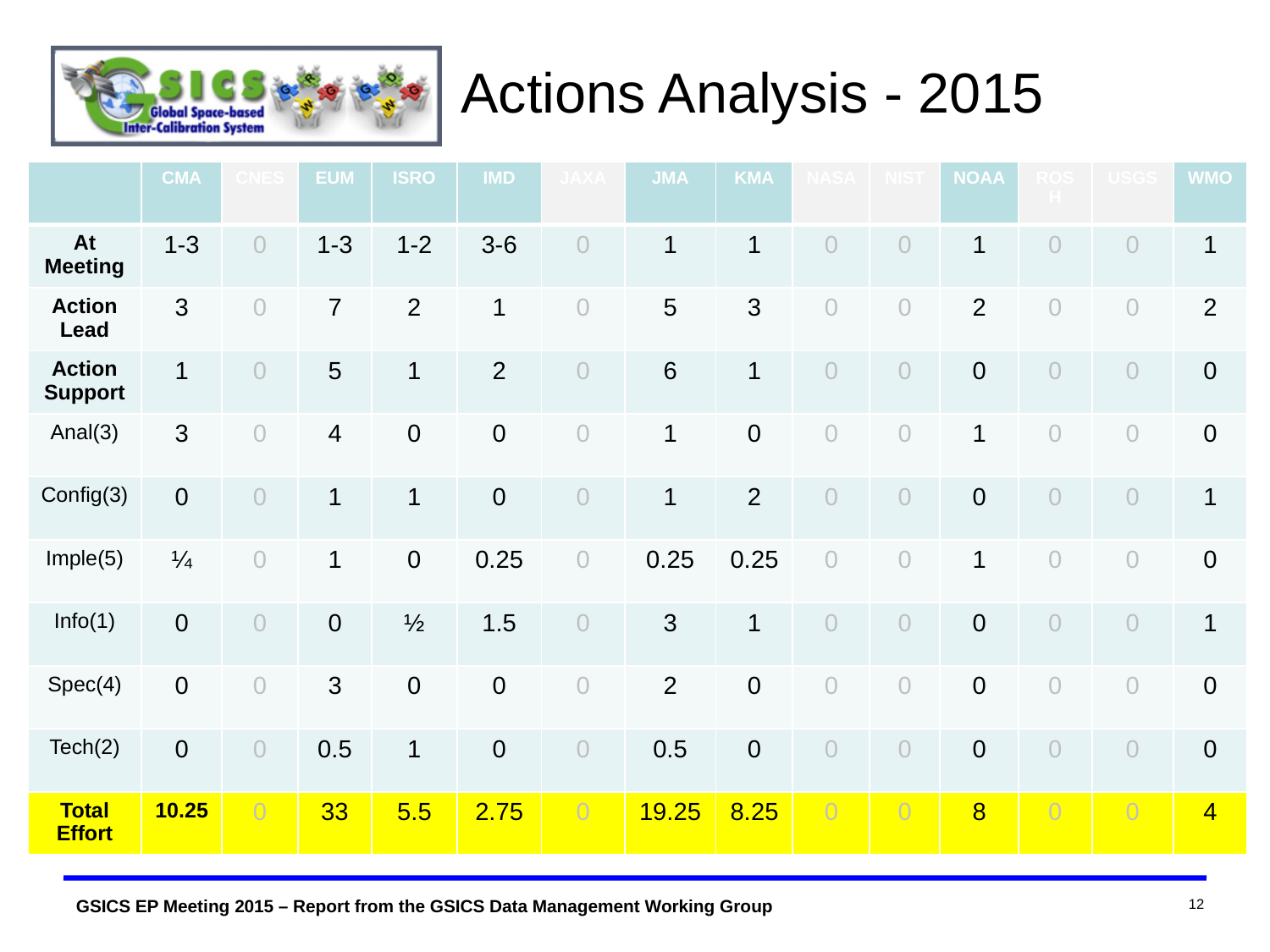

# Actions Analysis - 2015
|  | CMA | CNES | EUM | ISRO | IMD | JAXA | JMA | KMA | NASA | NIST | NOAA | ROSH | USGS | WMO |
| --- | --- | --- | --- | --- | --- | --- | --- | --- | --- | --- | --- | --- | --- | --- |
| At Meeting | 1-3 | 0 | 1-3 | 1-2 | 3-6 | 0 | 1 | 1 | 0 | 0 | 1 | 0 | 0 | 1 |
| Action Lead | 3 | 0 | 7 | 2 | 1 | 0 | 5 | 3 | 0 | 0 | 2 | 0 | 0 | 2 |
| Action Support | 1 | 0 | 5 | 1 | 2 | 0 | 6 | 1 | 0 | 0 | 0 | 0 | 0 | 0 |
| Anal(3) | 3 | 0 | 4 | 0 | 0 | 0 | 1 | 0 | 0 | 0 | 1 | 0 | 0 | 0 |
| Config(3) | 0 | 0 | 1 | 1 | 0 | 0 | 1 | 2 | 0 | 0 | 0 | 0 | 0 | 1 |
| Imple(5) | ¼ | 0 | 1 | 0 | 0.25 | 0 | 0.25 | 0.25 | 0 | 0 | 1 | 0 | 0 | 0 |
| Info(1) | 0 | 0 | 0 | ½ | 1.5 | 0 | 3 | 1 | 0 | 0 | 0 | 0 | 0 | 1 |
| Spec(4) | 0 | 0 | 3 | 0 | 0 | 0 | 2 | 0 | 0 | 0 | 0 | 0 | 0 | 0 |
| Tech(2) | 0 | 0 | 0.5 | 1 | 0 | 0 | 0.5 | 0 | 0 | 0 | 0 | 0 | 0 | 0 |
| Total Effort | 10.25 | 0 | 33 | 5.5 | 2.75 | 0 | 19.25 | 8.25 | 0 | 0 | 8 | 0 | 0 | 4 |
12